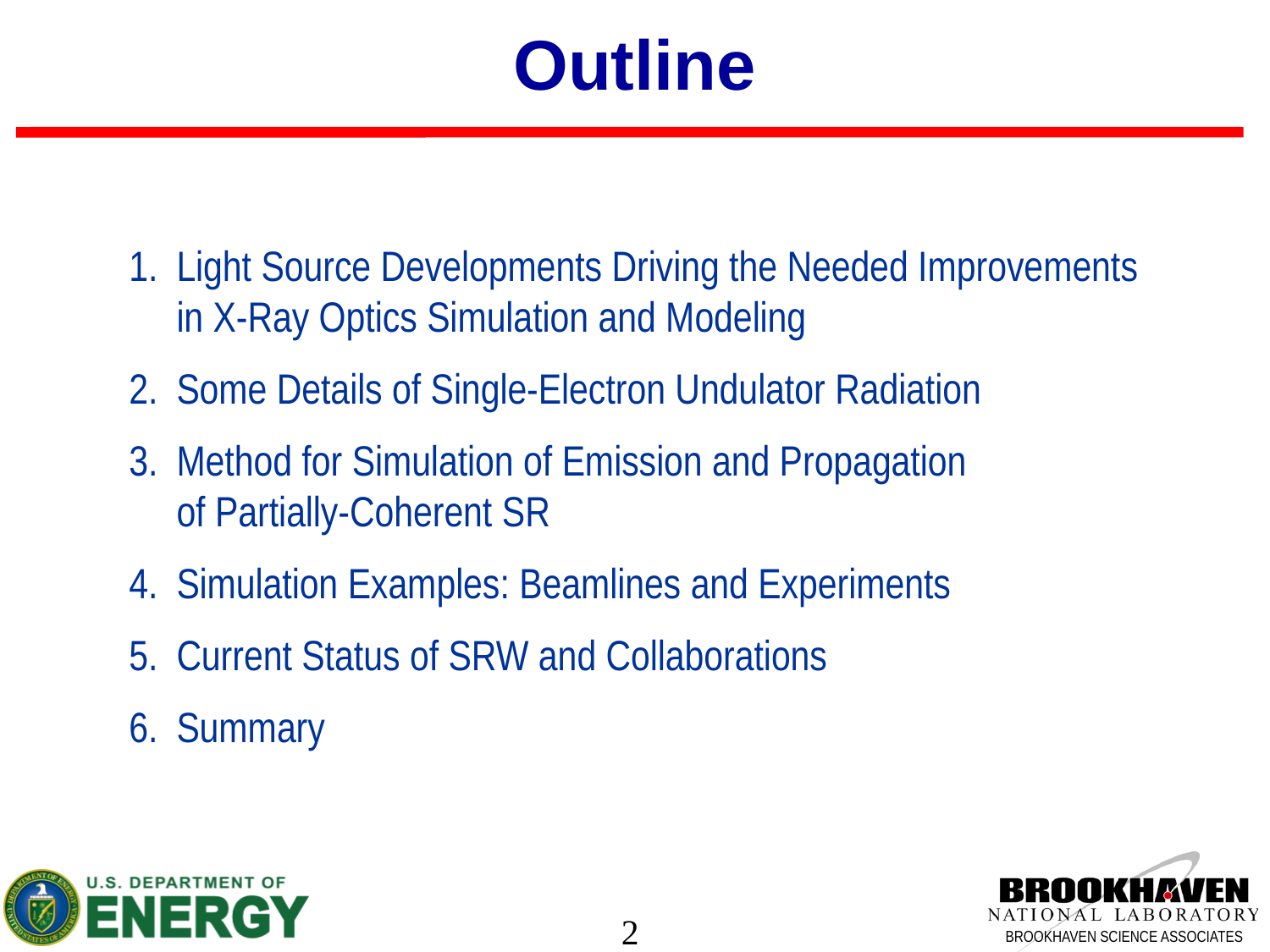

# Outline
Light Source Developments Driving the Needed Improvements
in X-Ray Optics Simulation and Modeling
Some Details of Single-Electron Undulator Radiation
Method for Simulation of Emission and Propagation
of Partially-Coherent SR
Simulation Examples: Beamlines and Experiments
Current Status of SRW and Collaborations
Summary